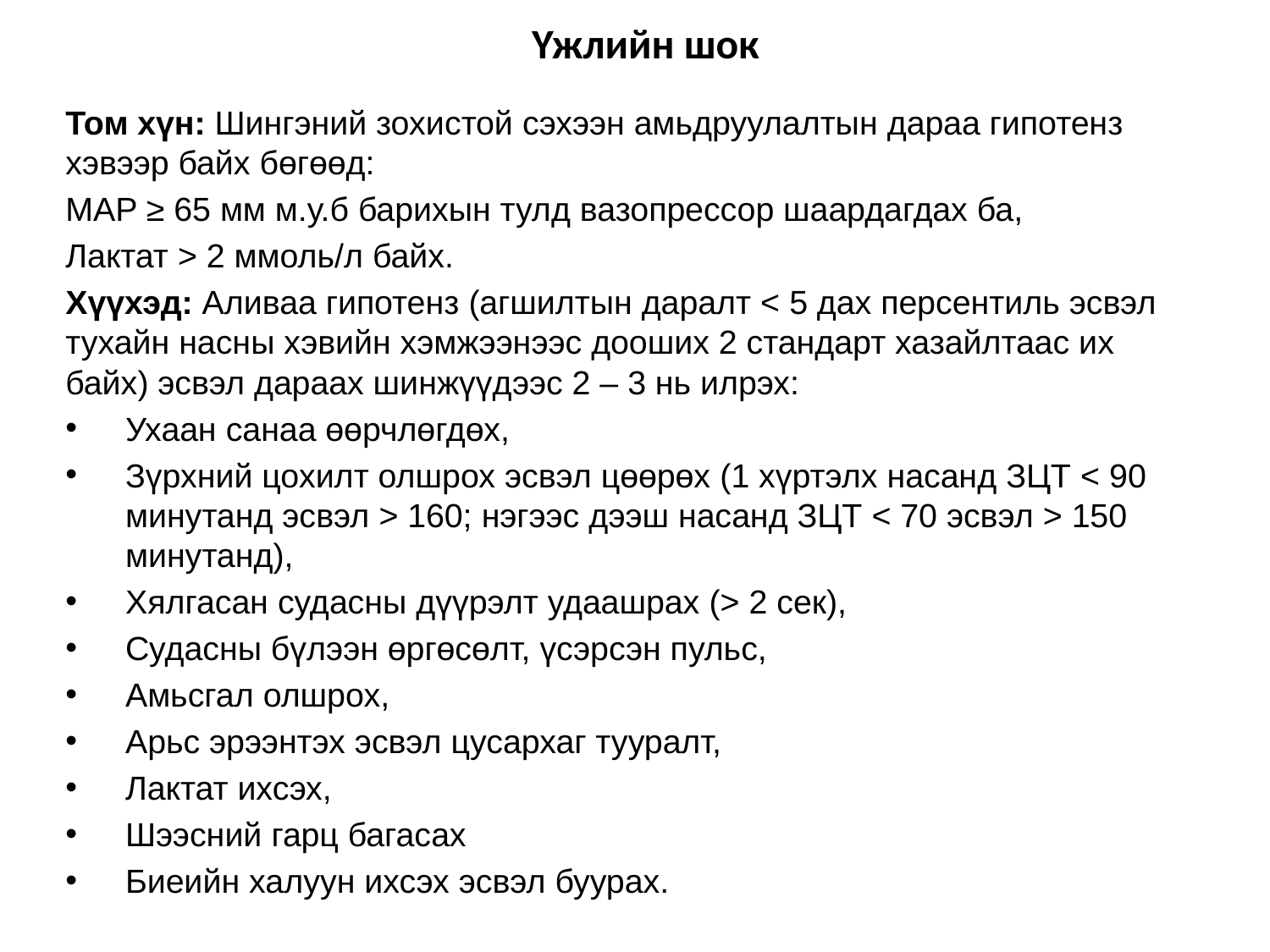

# Үжлийн шок
Том хүн: Шингэний зохистой сэхээн амьдруулалтын дараа гипотенз хэвээр байх бөгөөд:
MAP ≥ 65 мм м.у.б барихын тулд вазопрессор шаардагдах ба,
Лактат > 2 ммоль/л байх.
Хүүхэд: Аливаа гипотенз (агшилтын даралт < 5 дах персентиль эсвэл тухайн насны хэвийн хэмжээнээс дооших 2 стандарт хазайлтаас их байх) эсвэл дараах шинжүүдээс 2 – 3 нь илрэх:
Ухаан санаа өөрчлөгдөх,
Зүрхний цохилт олшрох эсвэл цөөрөх (1 хүртэлх насанд ЗЦТ < 90 минутанд эсвэл > 160; нэгээс дээш насанд ЗЦТ < 70 эсвэл > 150 минутанд),
Хялгасан судасны дүүрэлт удаашрах (> 2 сек),
Судасны бүлээн өргөсөлт, үсэрсэн пульс,
Амьсгал олшрох,
Арьс эрээнтэх эсвэл цусархаг тууралт,
Лактат ихсэх,
Шээсний гарц багасах
Биеийн халуун ихсэх эсвэл буурах.